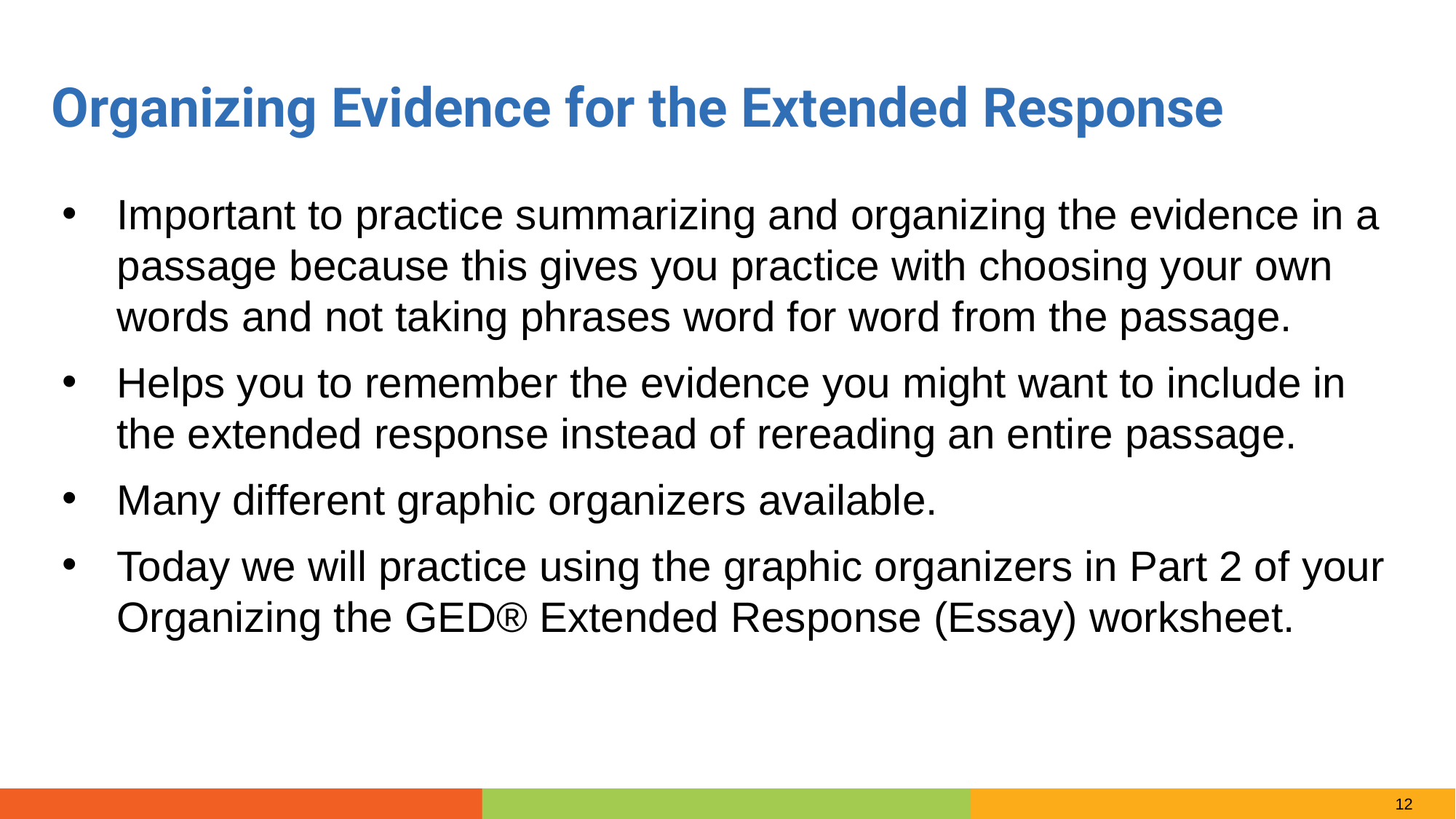

Organizing Evidence for the Extended Response
Important to practice summarizing and organizing the evidence in a passage because this gives you practice with choosing your own words and not taking phrases word for word from the passage.
Helps you to remember the evidence you might want to include in the extended response instead of rereading an entire passage.
Many different graphic organizers available.
Today we will practice using the graphic organizers in Part 2 of your Organizing the GED® Extended Response (Essay) worksheet.